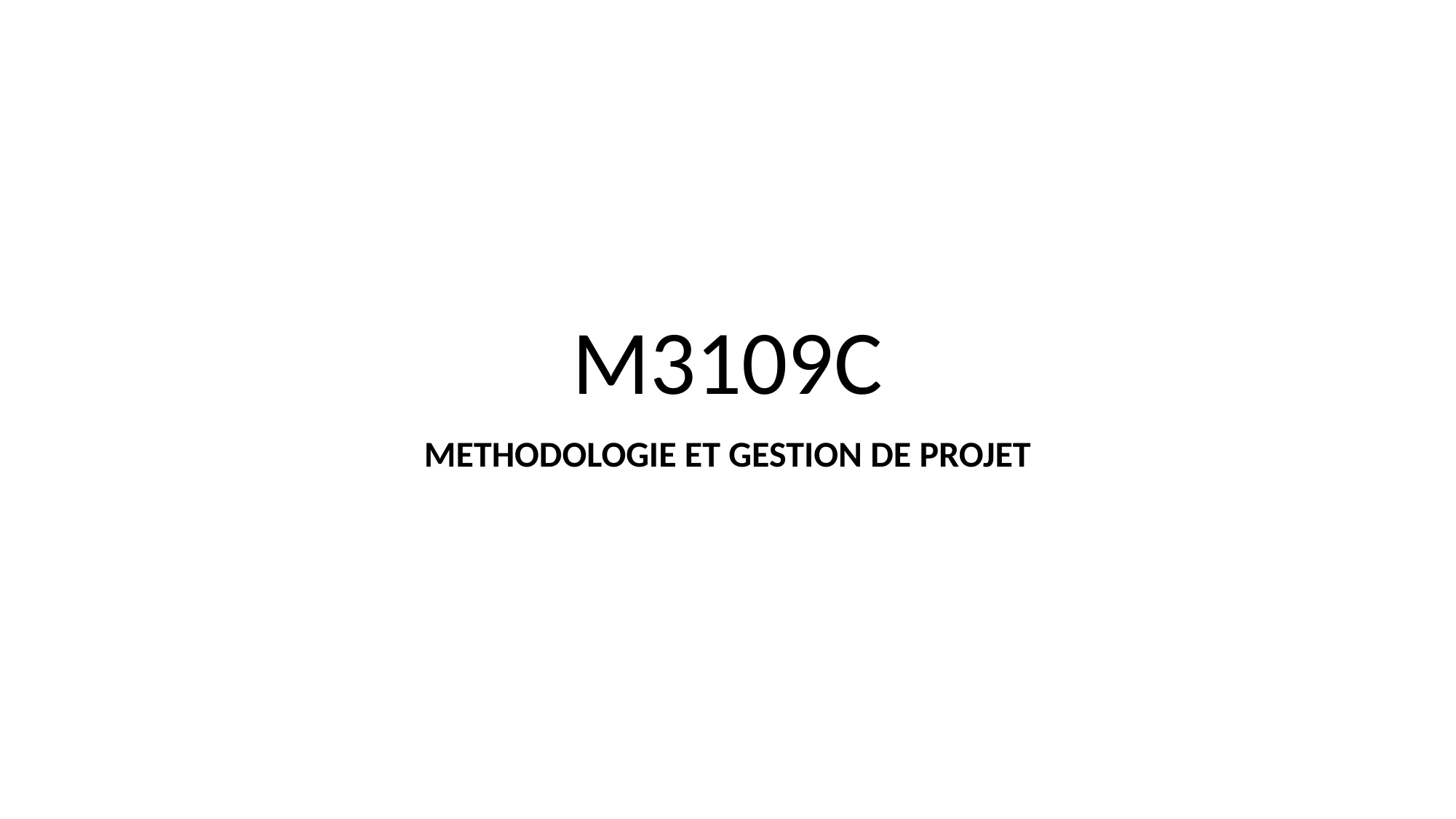

# M3109C
METHODOLOGIE ET GESTION DE PROJET